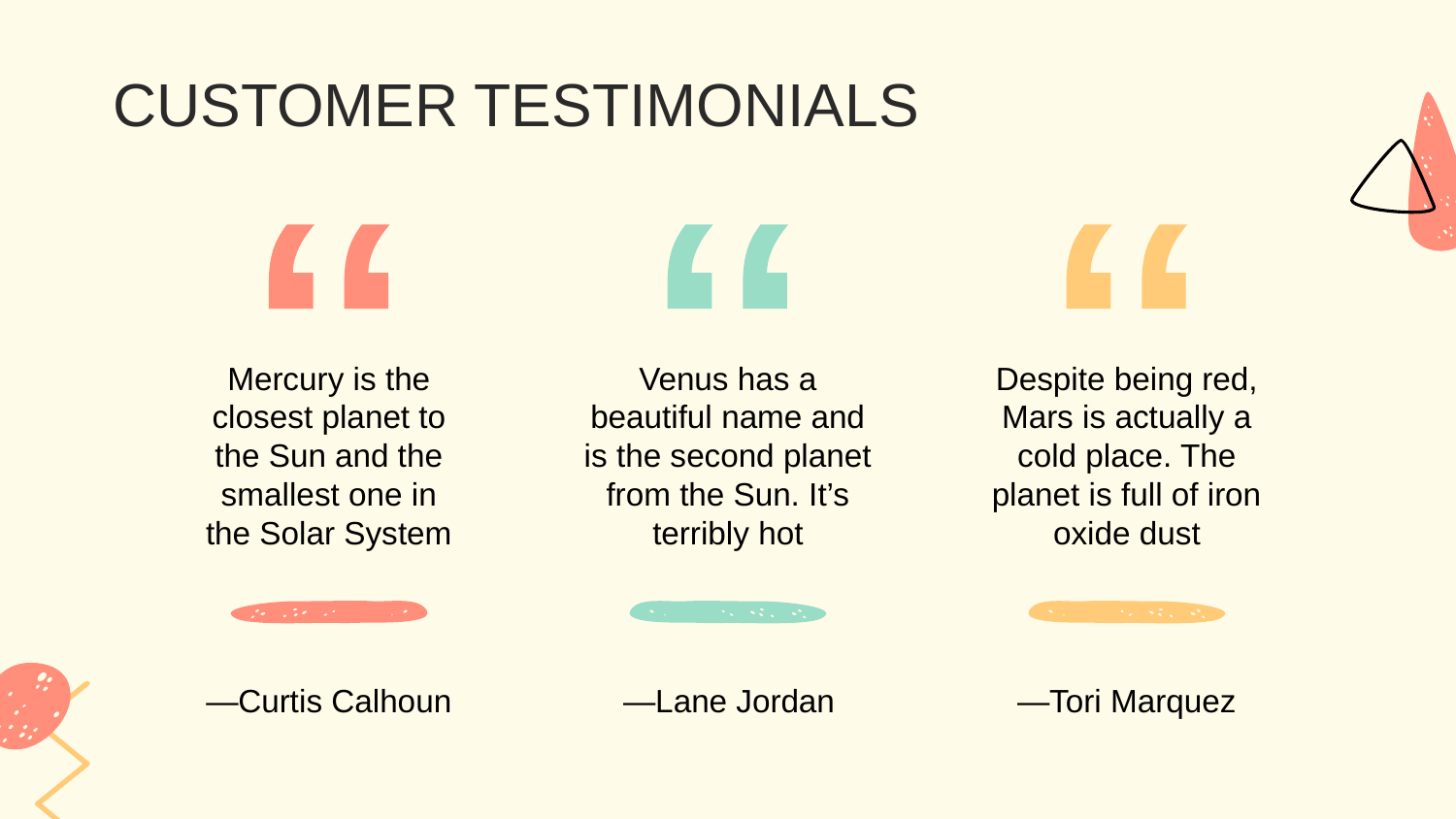

CUSTOMER TESTIMONIALS
“
“
“
Mercury is the closest planet to the Sun and the smallest one in the Solar System
Venus has a beautiful name and is the second planet from the Sun. It’s terribly hot
Despite being red, Mars is actually a cold place. The planet is full of iron oxide dust

# —Curtis Calhoun
—Lane Jordan
—Tori Marquez